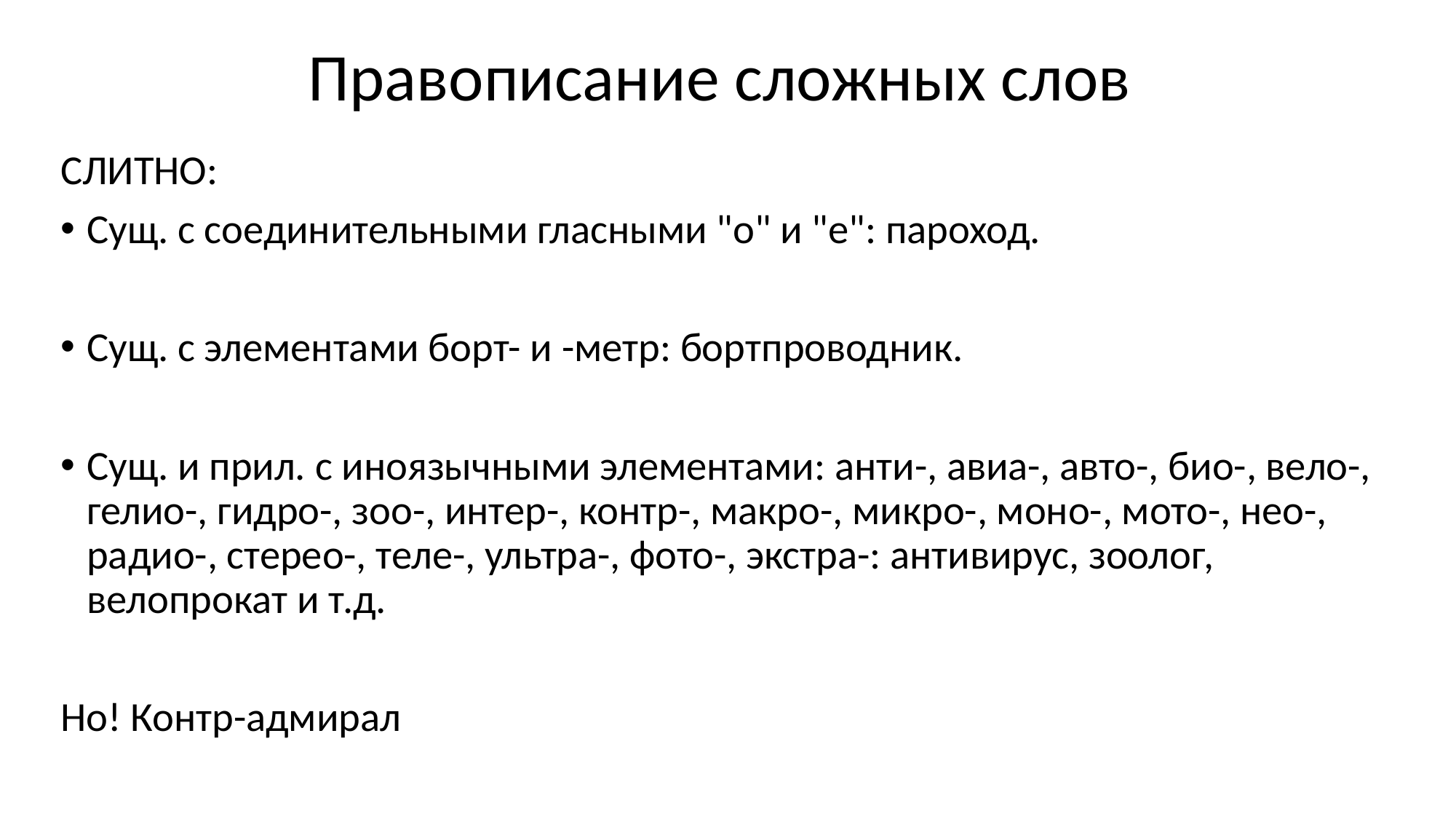

# Правописание сложных слов
СЛИТНО:
Сущ. с соединительными гласными "о" и "е": пароход.

Сущ. с элементами борт- и -метр: бортпроводник.

Сущ. и прил. с иноязычными элементами: анти-, авиа-, авто-, био-, вело-, гелио-, гидро-, зоо-, интер-, контр-, макро-, микро-, моно-, мото-, нео-, радио-, стерео-, теле-, ультра-, фото-, экстра-: антивирус, зоолог, велопрокат и т.д.

Но! Контр-адмирал